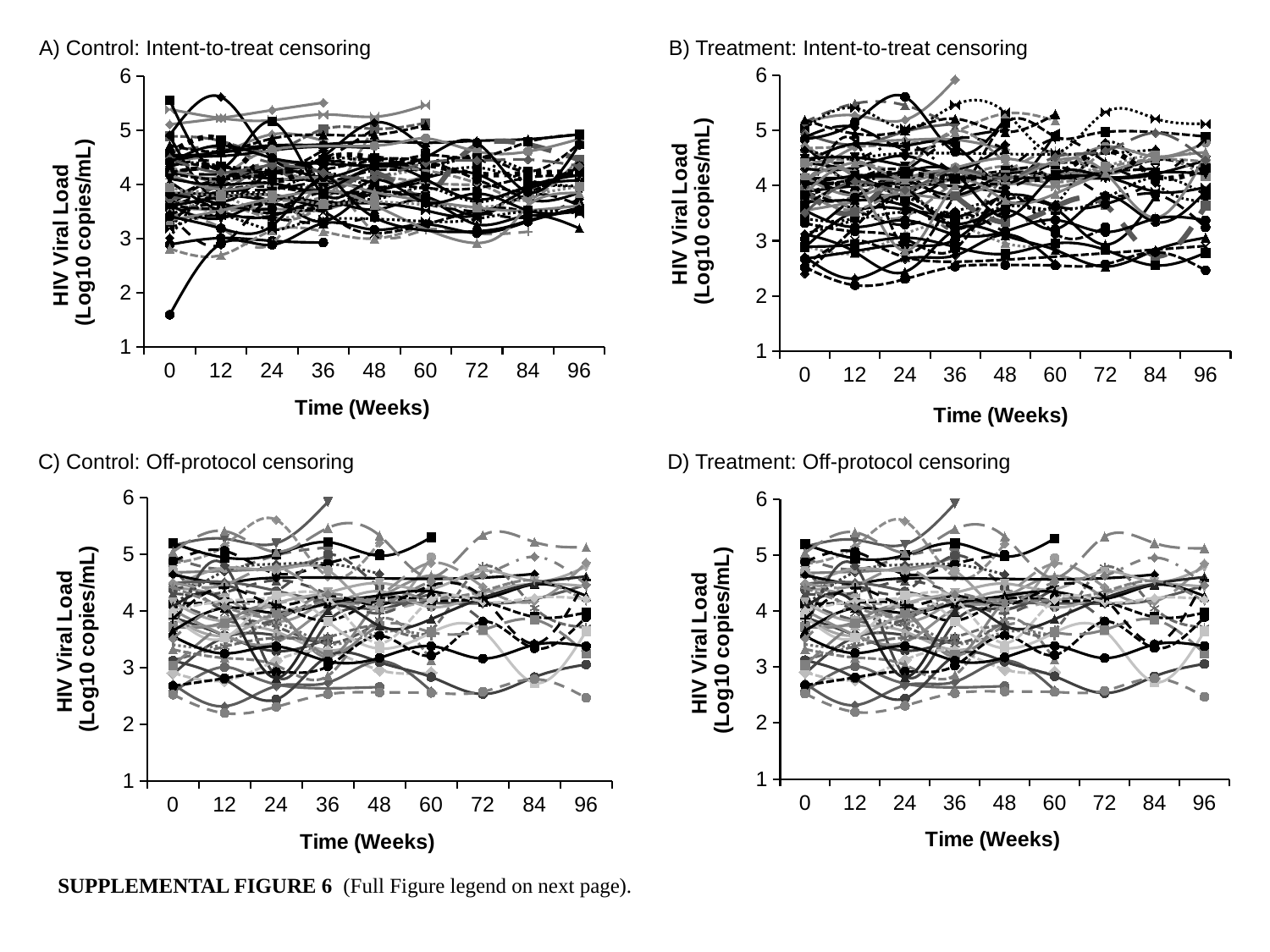

[unsupported chart]

[unsupported chart]

A) Control: Intent-to-treat censoring
B) Treatment: Intent-to-treat censoring
C) Control: Off-protocol censoring
D) Treatment: Off-protocol censoring

[unsupported chart]

[unsupported chart]

SUPPLEMENTAL FIGURE 6  (Full Figure legend on next page).